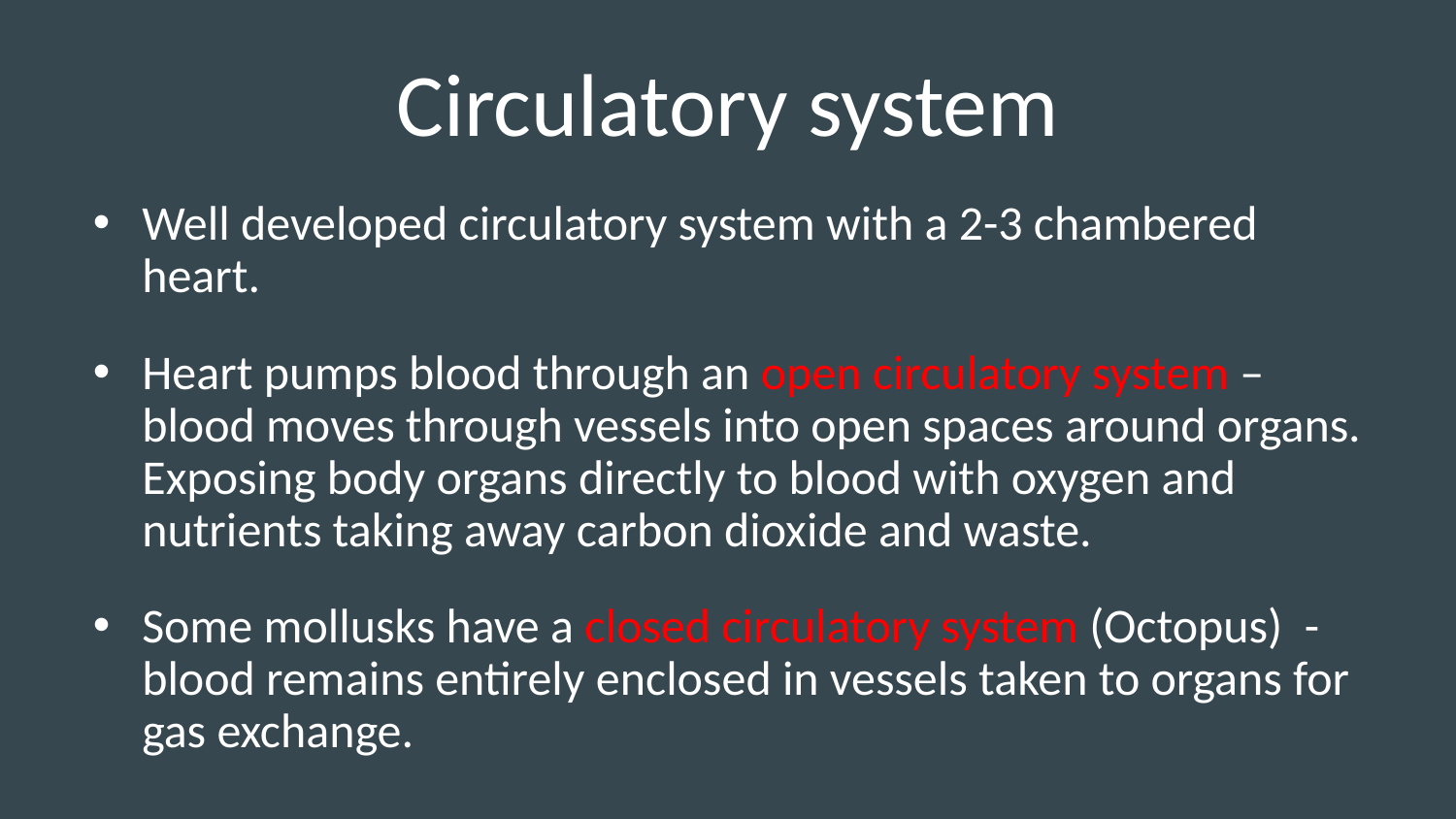

# Circulatory system
Well developed circulatory system with a 2-3 chambered heart.
Heart pumps blood through an open circulatory system – blood moves through vessels into open spaces around organs. Exposing body organs directly to blood with oxygen and nutrients taking away carbon dioxide and waste.
Some mollusks have a closed circulatory system (Octopus)  - blood remains entirely enclosed in vessels taken to organs for gas exchange.